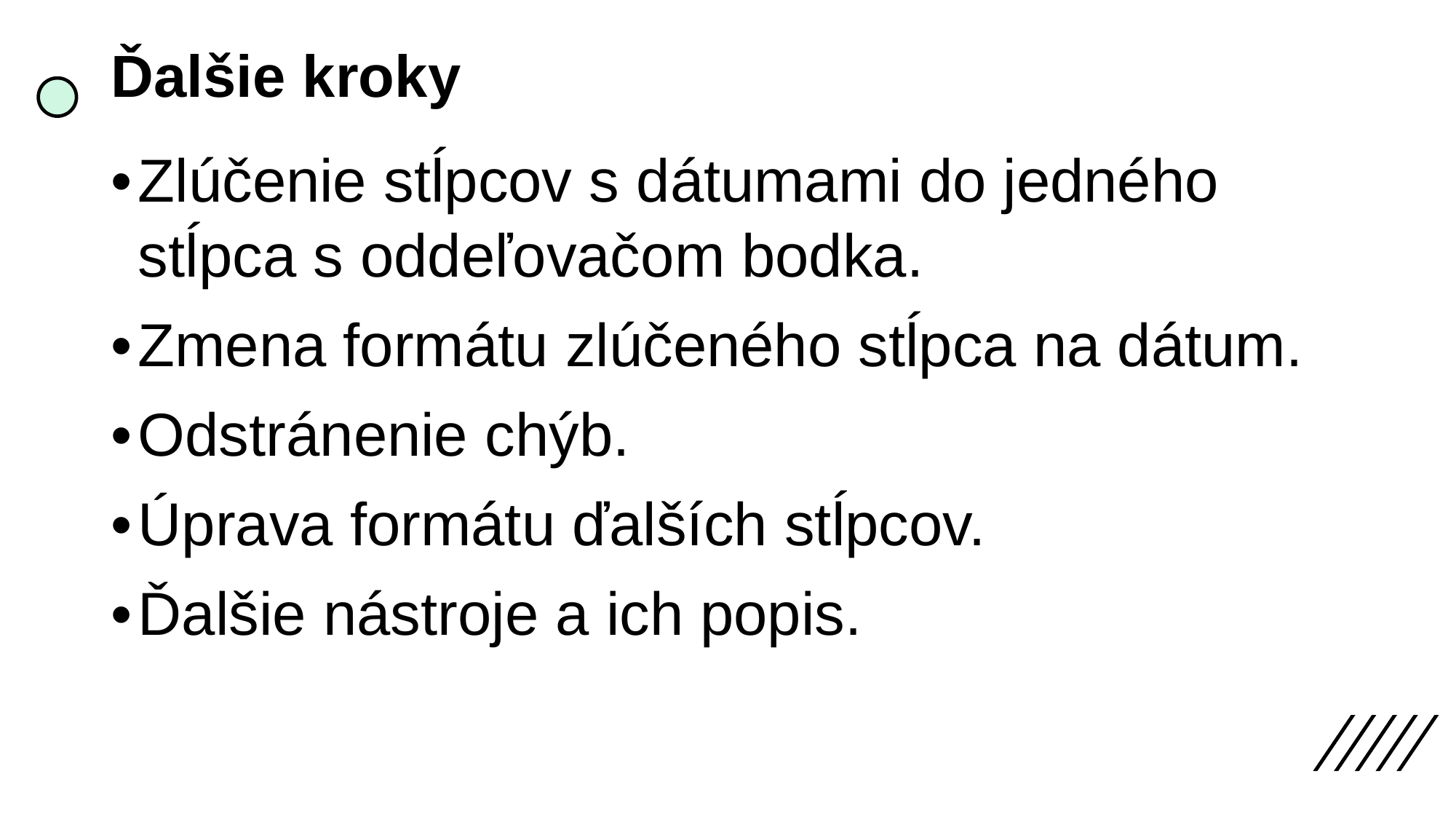

# Ďalšie kroky
Zlúčenie stĺpcov s dátumami do jedného stĺpca s oddeľovačom bodka.
Zmena formátu zlúčeného stĺpca na dátum.
Odstránenie chýb.
Úprava formátu ďalších stĺpcov.
Ďalšie nástroje a ich popis.